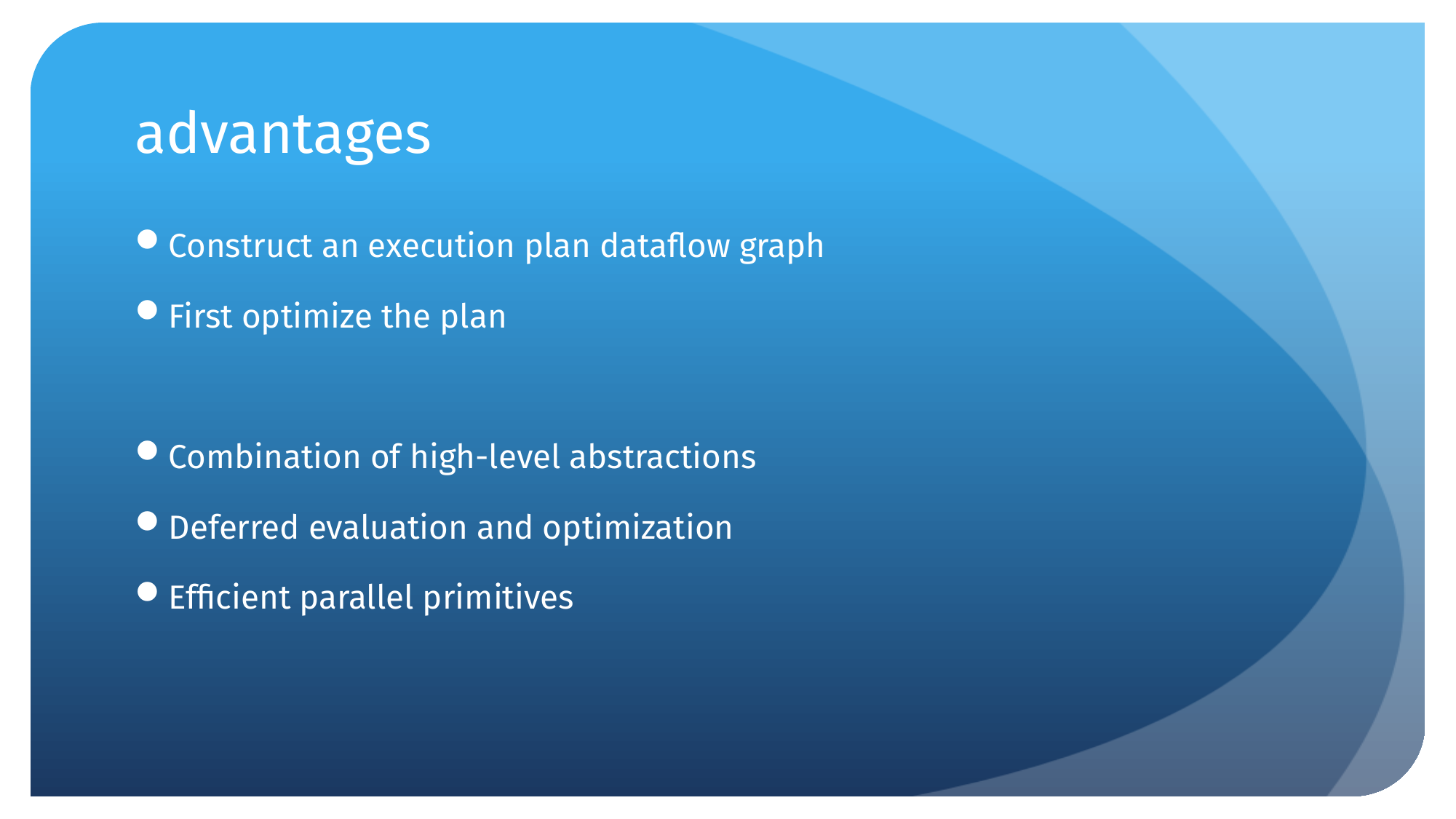

# advantages
Construct an execution plan dataflow graph
First optimize the plan

Combination of high-level abstractions
Deferred evaluation and optimization
Efficient parallel primitives